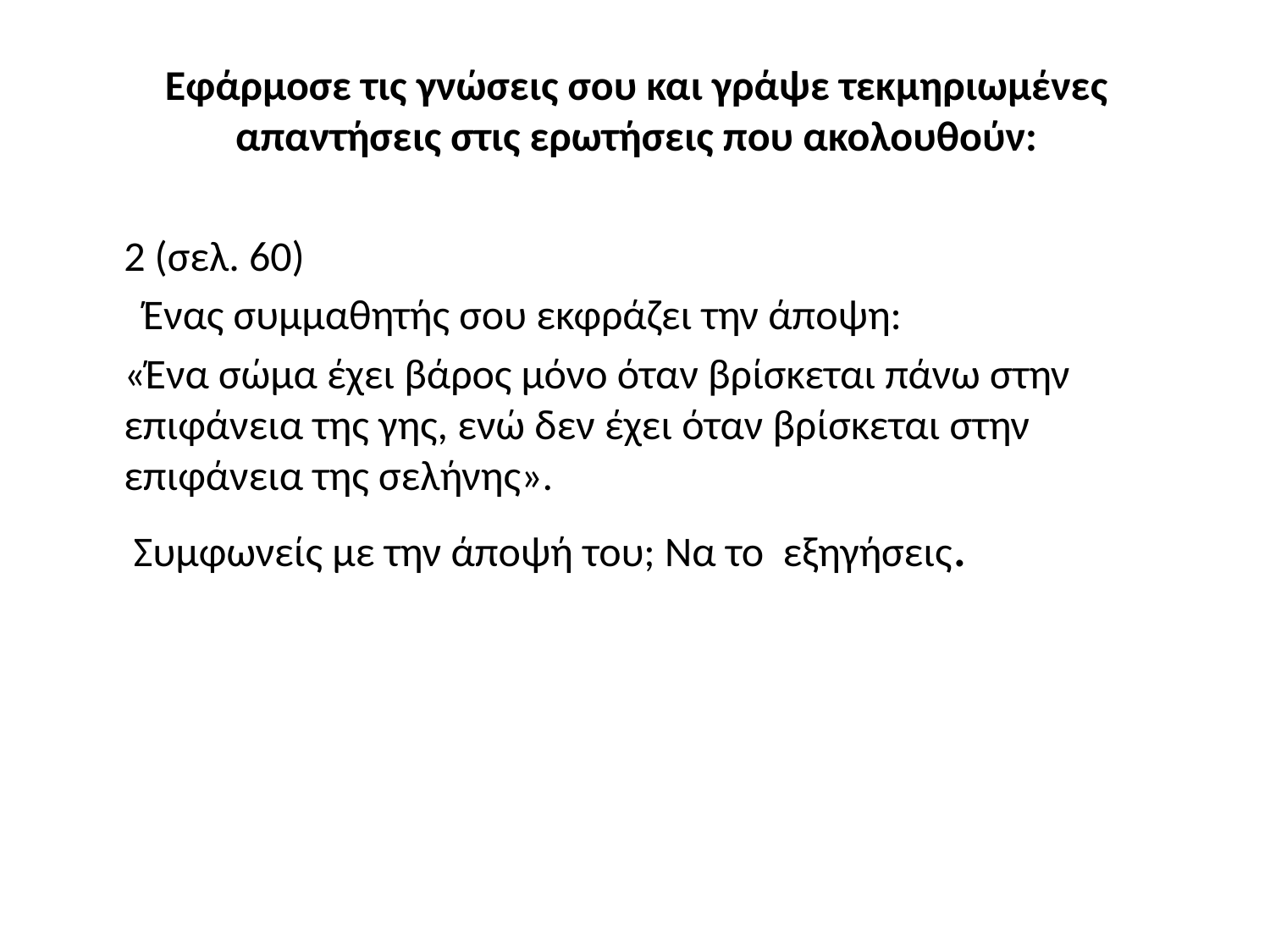

# Εφάρμοσε τις γνώσεις σου και γράψε τεκμηριωμένες απαντήσεις στις ερωτήσεις που ακολουθούν:
     2 (σελ. 60)
       Ένας συμμαθητής σου εκφράζει την άποψη:
     «Ένα σώμα έχει βάρος μόνο όταν βρίσκεται πάνω στην επιφάνεια της γης, ενώ δεν έχει όταν βρίσκεται στην επιφάνεια της σελήνης».
      Συμφωνείς με την άποψή του; Να το  εξηγήσεις.